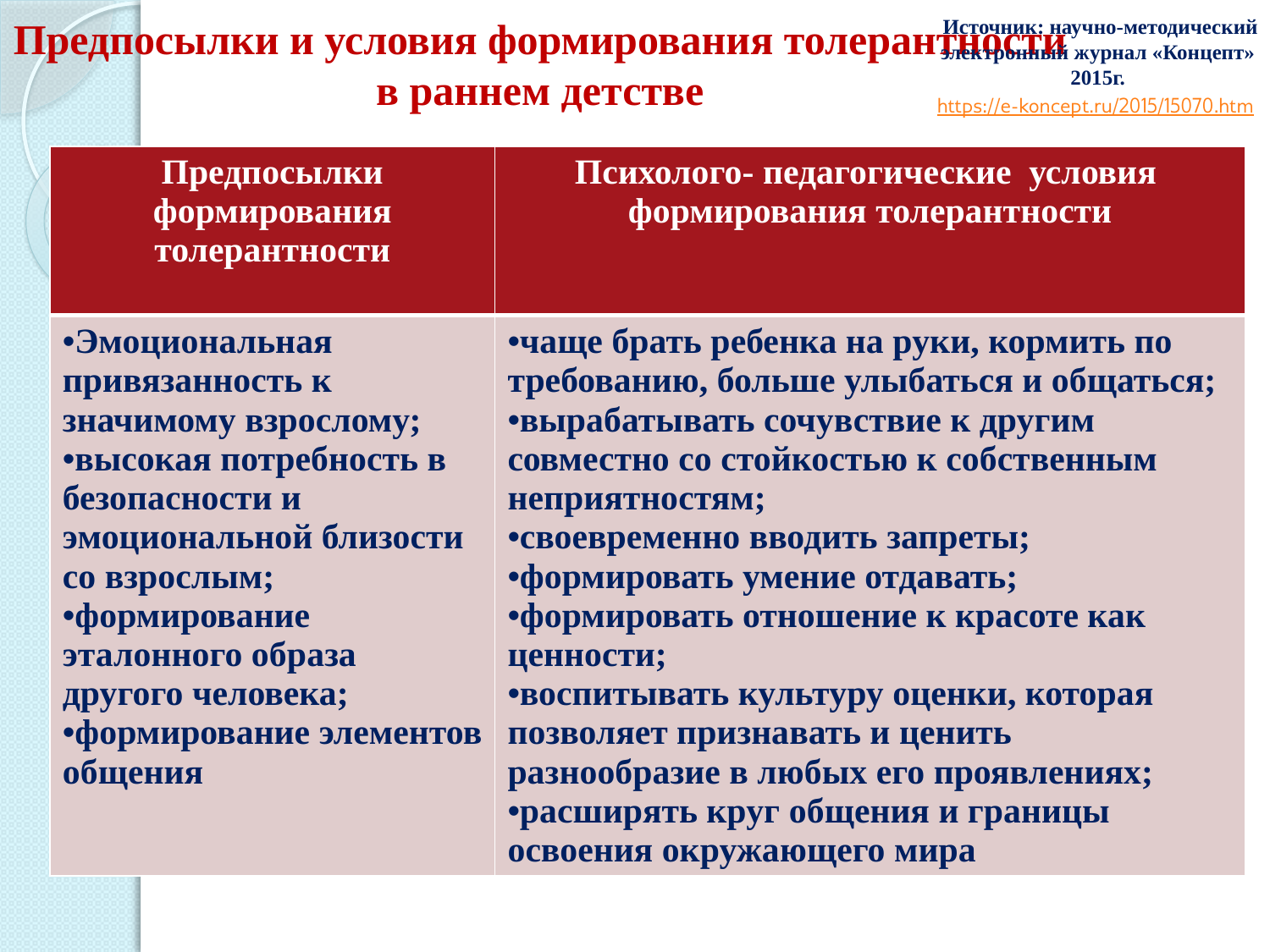

# Предпосылки и условия формирования толерантности в раннем детстве
Источник: научно-методический электронный журнал «Концепт»  2015г.
https://e-koncept.ru/2015/15070.htm

| Предпосылки формирования толерантности | Психолого- педагогические условия формирования толерантности |
| --- | --- |
| Эмоциональная привязанность к значимому взрослому; высокая потребность в безопасности и эмоциональной близости со взрослым; формирование эталонного образа другого человека; формирование элементов общения | чаще брать ребенка на руки, кормить по требованию, больше улыбаться и общаться; вырабатывать сочувствие к другим совместно со стойкостью к собственным неприятностям; своевременно вводить запреты; формировать умение отдавать; формировать отношение к красоте как ценности; воспитывать культуру оценки, которая позволяет признавать и ценить разнообразие в любых его проявлениях; расширять круг общения и границы освоения окружающего мира |